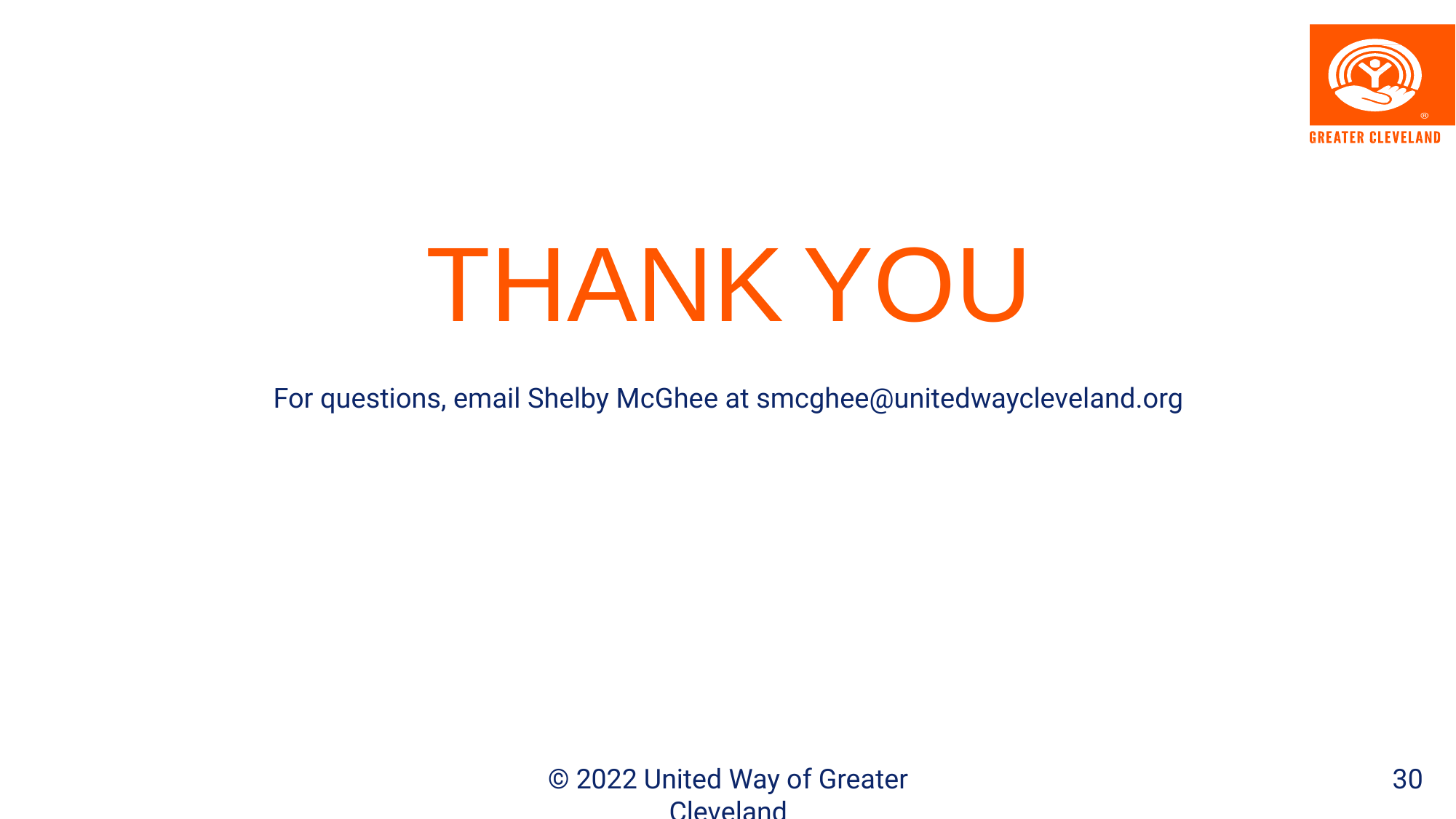

# Thank you
For questions, email Shelby McGhee at smcghee@unitedwaycleveland.org
30
© 2022 United Way of Greater Cleveland